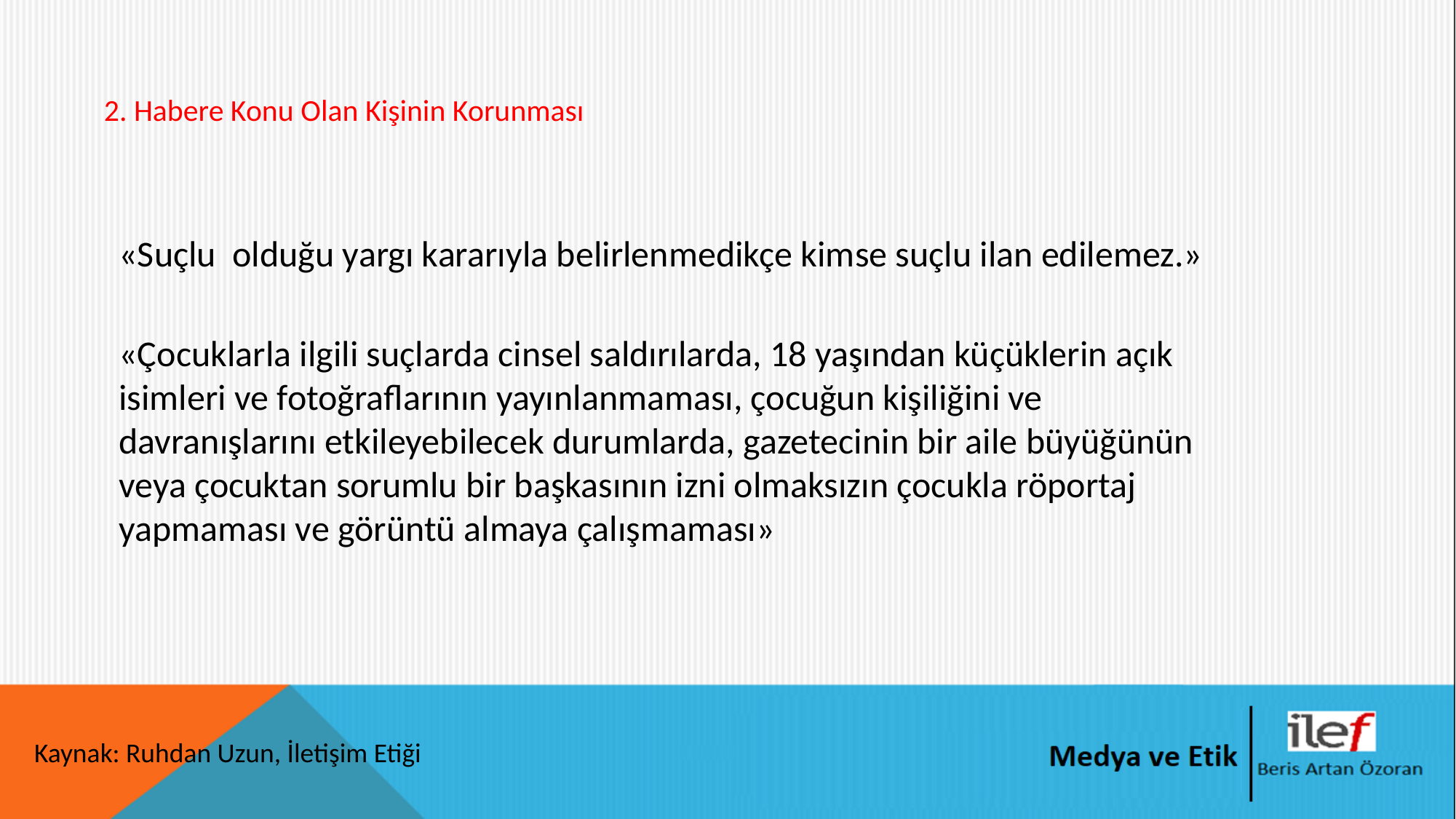

2. Habere Konu Olan Kişinin Korunması
«Suçlu  olduğu yargı kararıyla belirlenmedikçe kimse suçlu ilan edilemez.»
«Çocuklarla ilgili suçlarda cinsel saldırılarda, 18 yaşından küçüklerin açık isimleri ve fotoğraflarının yayınlanmaması, çocuğun kişiliğini ve davranışlarını etkileyebilecek durumlarda, gazetecinin bir aile büyüğünün veya çocuktan sorumlu bir başkasının izni olmaksızın çocukla röportaj yapmaması ve görüntü almaya çalışmaması»
Kaynak: Ruhdan Uzun, İletişim Etiği